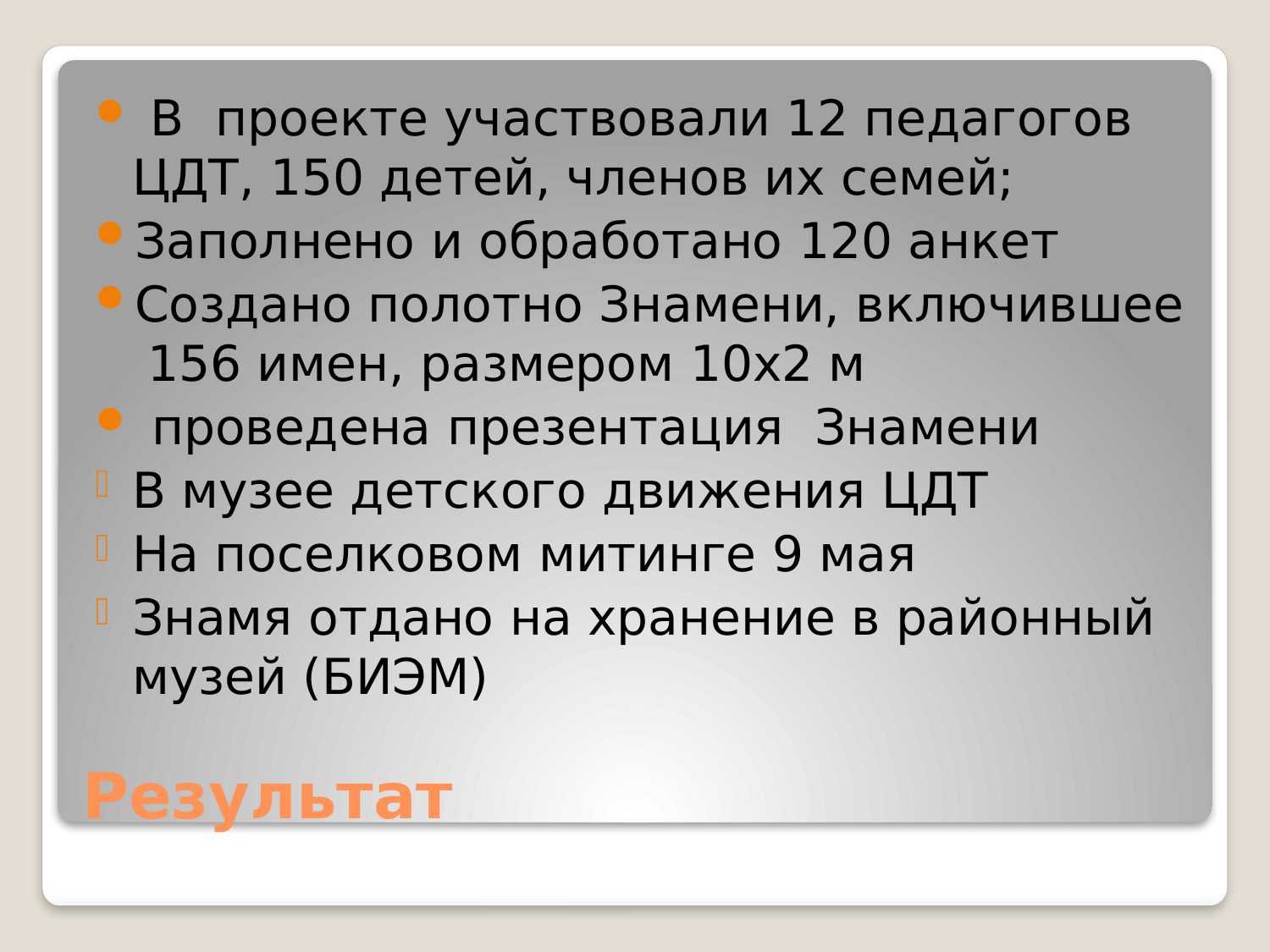

В  проекте участвовали 12 педагогов ЦДТ, 150 детей, членов их семей;
Заполнено и обработано 120 анкет
Создано полотно Знамени, включившее  156 имен, размером 10х2 м
 проведена презентация  Знамени
В музее детского движения ЦДТ
На поселковом митинге 9 мая
Знамя отдано на хранение в районный музей (БИЭМ)

# Результат